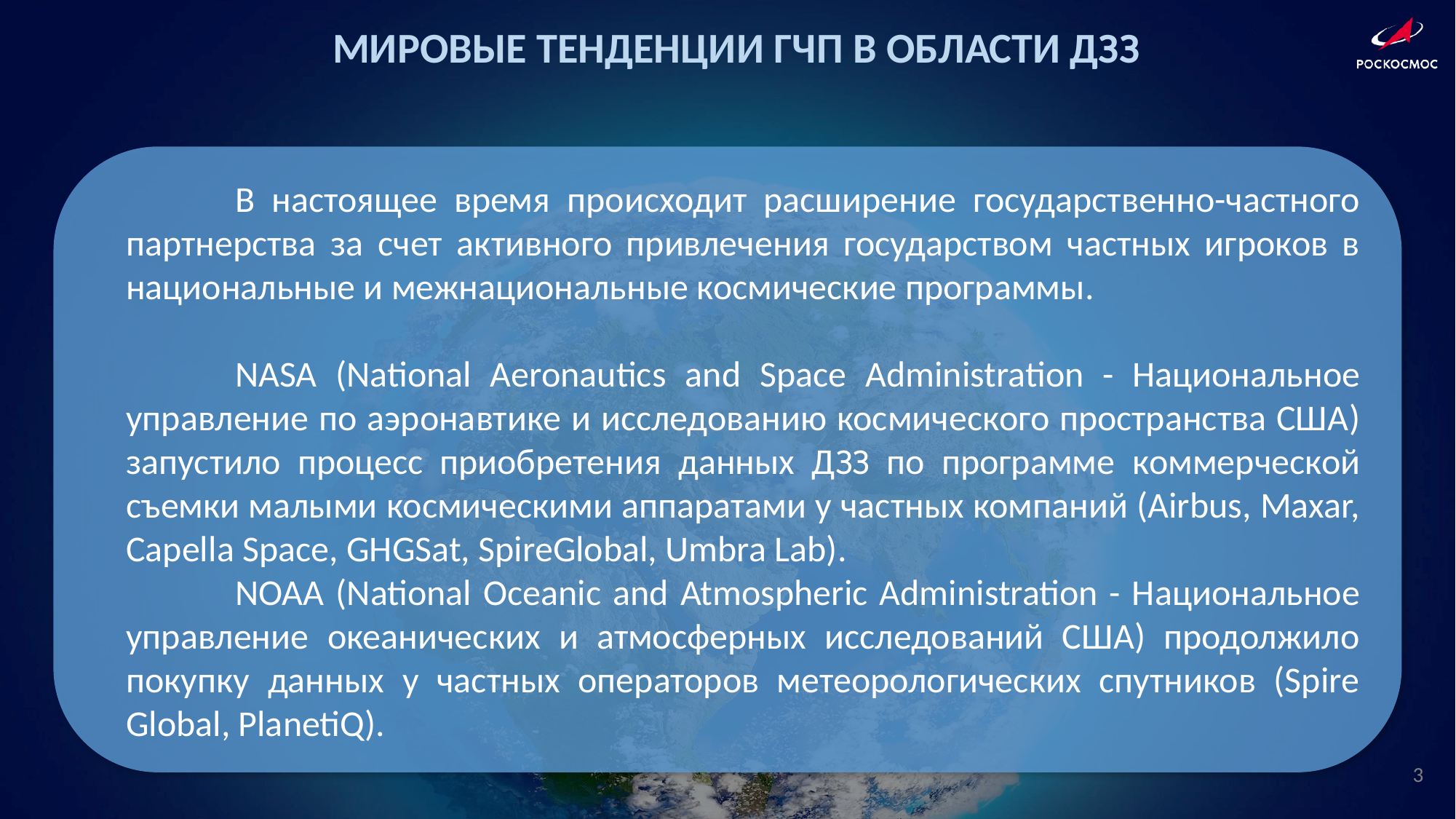

МИРОВЫЕ ТЕНДЕНЦИИ ГЧП В ОБЛАСТИ ДЗЗ
	В настоящее время происходит расширение государственно-частного партнерства за счет активного привлечения государством частных игроков в национальные и межнациональные космические программы.

	NASA (National Aeronautics and Space Administration - Национальное управление по аэронавтике и исследованию космического пространства США) запустило процесс приобретения данных ДЗЗ по программе коммерческой съемки малыми космическими аппаратами у частных компаний (Airbus, Maxar, Capella Space, GHGSat, SpireGlobal, Umbra Lab).
	NOAA (National Oceanic and Atmospheric Administration - Национальное управление океанических и атмосферных исследований США) продолжило покупку данных у частных операторов метеорологических спутников (Spire Global, PlanetiQ).
3